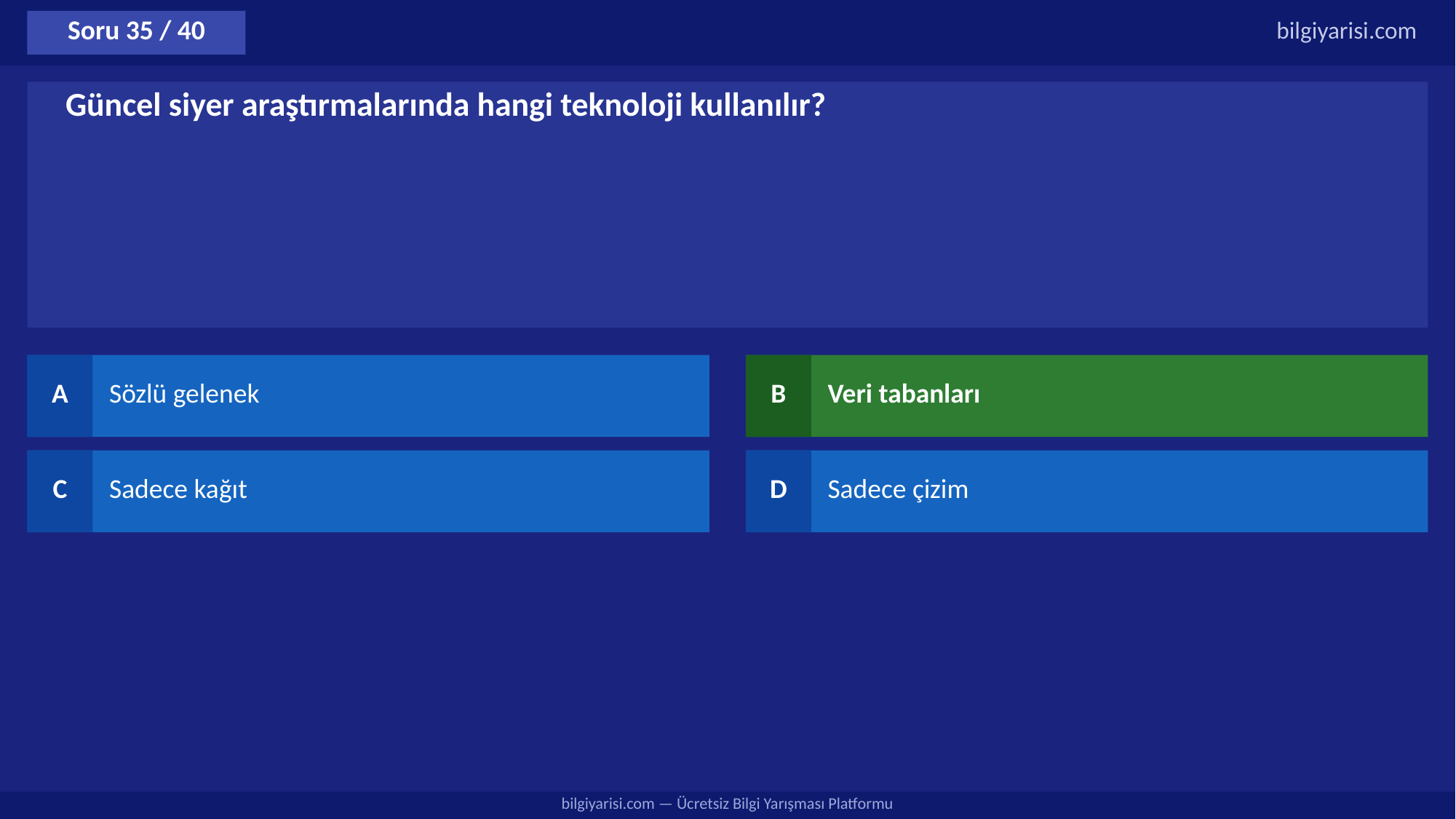

Soru 35 / 40
bilgiyarisi.com

Güncel siyer araştırmalarında hangi teknoloji kullanılır?

A
Sözlü gelenek

B
Veri tabanları

C
Sadece kağıt

D
Sadece çizim
bilgiyarisi.com — Ücretsiz Bilgi Yarışması Platformu